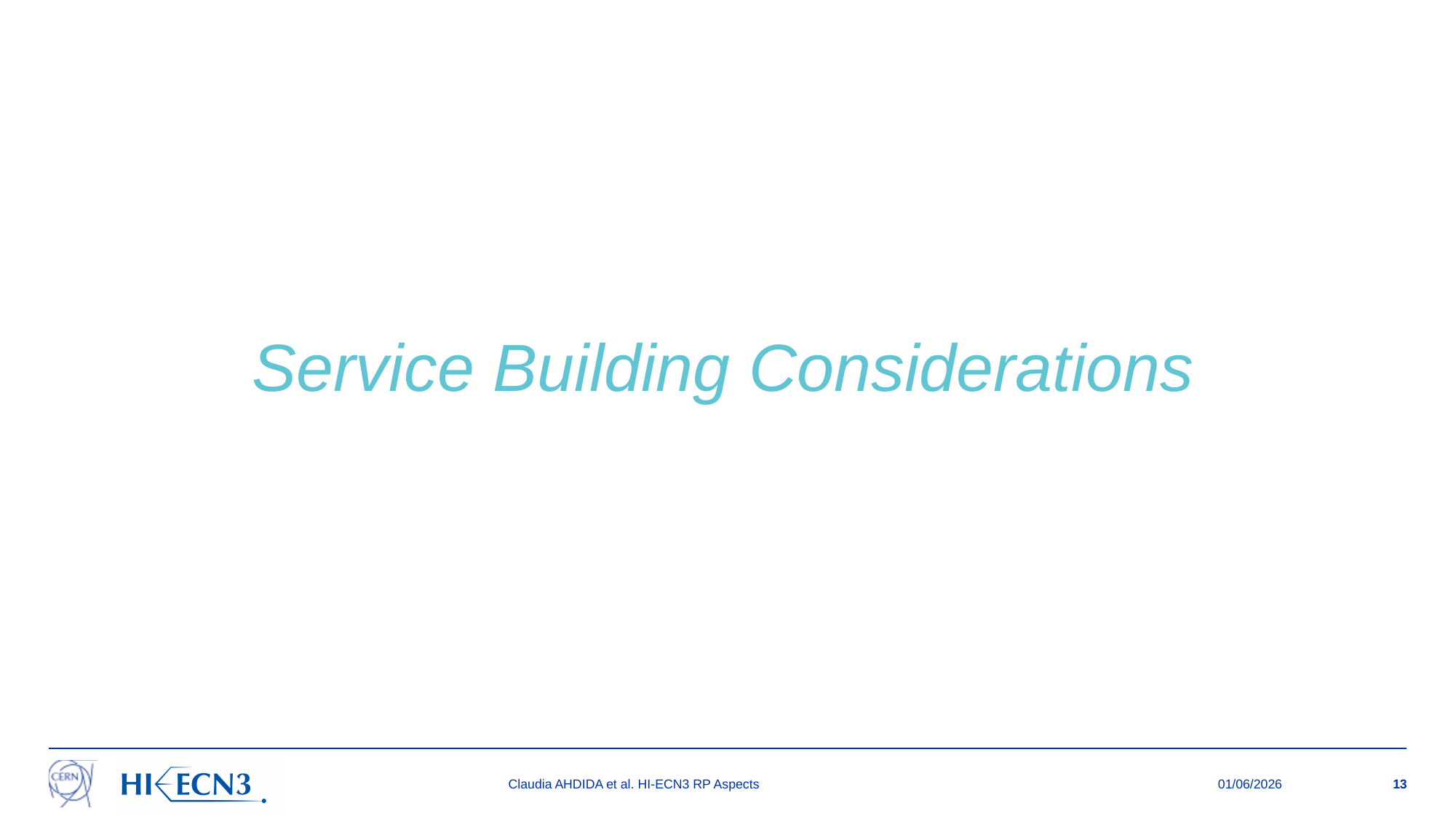

Service Building Considerations
Claudia AHDIDA et al. HI-ECN3 RP Aspects
01/06/2026
13